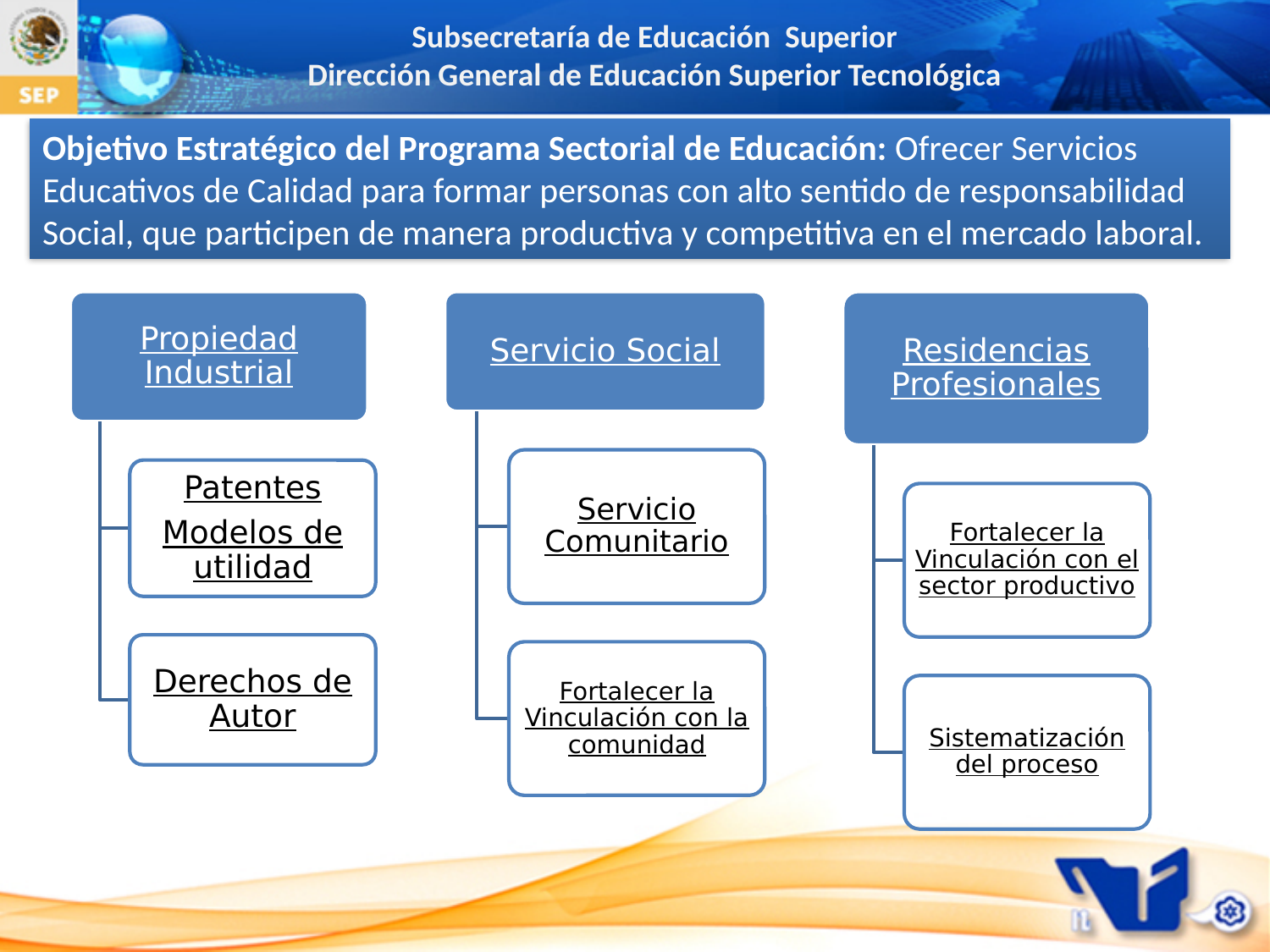

Objetivo Estratégico del Programa Sectorial de Educación: Ofrecer Servicios
Educativos de Calidad para formar personas con alto sentido de responsabilidad
Social, que participen de manera productiva y competitiva en el mercado laboral.
Propiedad Industrial
Patentes
Modelos de utilidad
Derechos de Autor
Servicio Social
Servicio Comunitario
Fortalecer la Vinculación con la comunidad
Residencias Profesionales
Fortalecer la Vinculación con el sector productivo
Sistematización del proceso